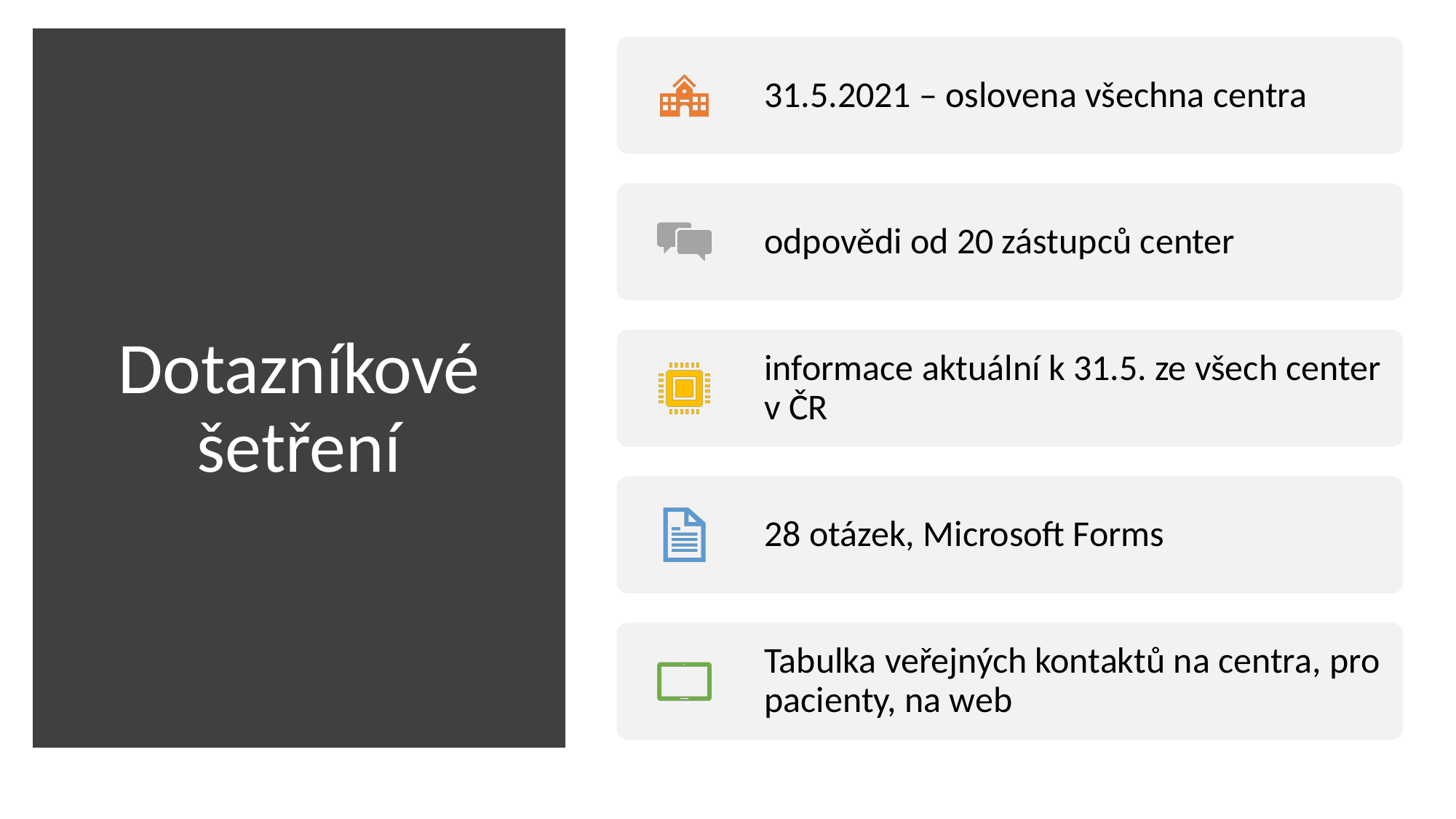

31.5.2021 – oslovena všechna centra
odpovědi od 20 zástupců center
informace aktuální k 31.5. ze všech center v ČR
28 otázek, Microsoft Forms
Tabulka veřejných kontaktů na centra, pro pacienty, na web
# Dotazníkové šetření